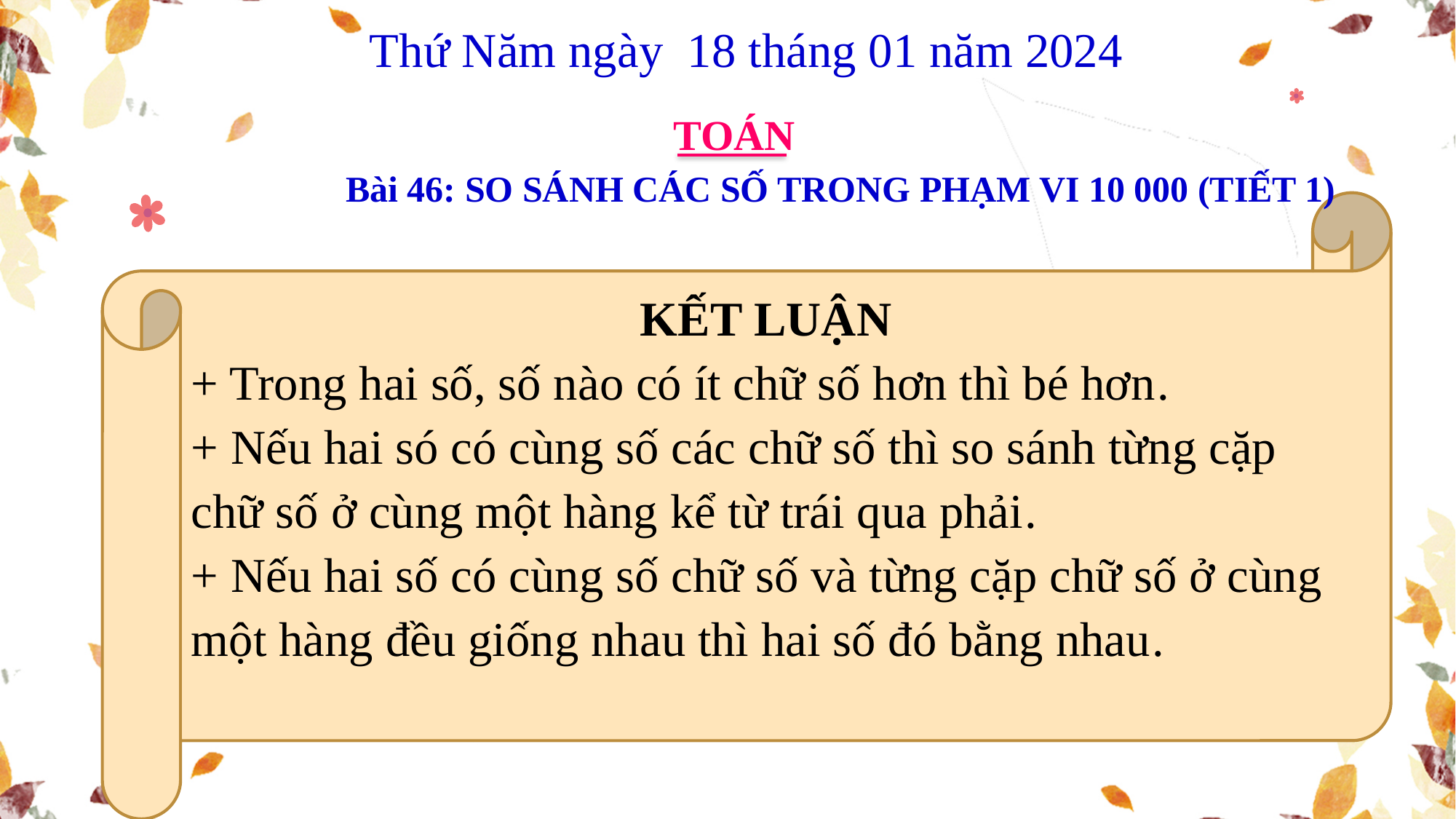

Thứ Năm ngày  18 tháng 01 năm 2024
TOÁN
Bài 46: SO SÁNH CÁC SỐ TRONG PHẠM VI 10 000 (TIẾT 1)
KẾT LUẬN
+ Trong hai số, số nào có ít chữ số hơn thì bé hơn.
+ Nếu hai só có cùng số các chữ số thì so sánh từng cặp chữ số ở cùng một hàng kể từ trái qua phải.
+ Nếu hai số có cùng số chữ số và từng cặp chữ số ở cùng một hàng đều giống nhau thì hai số đó bằng nhau.